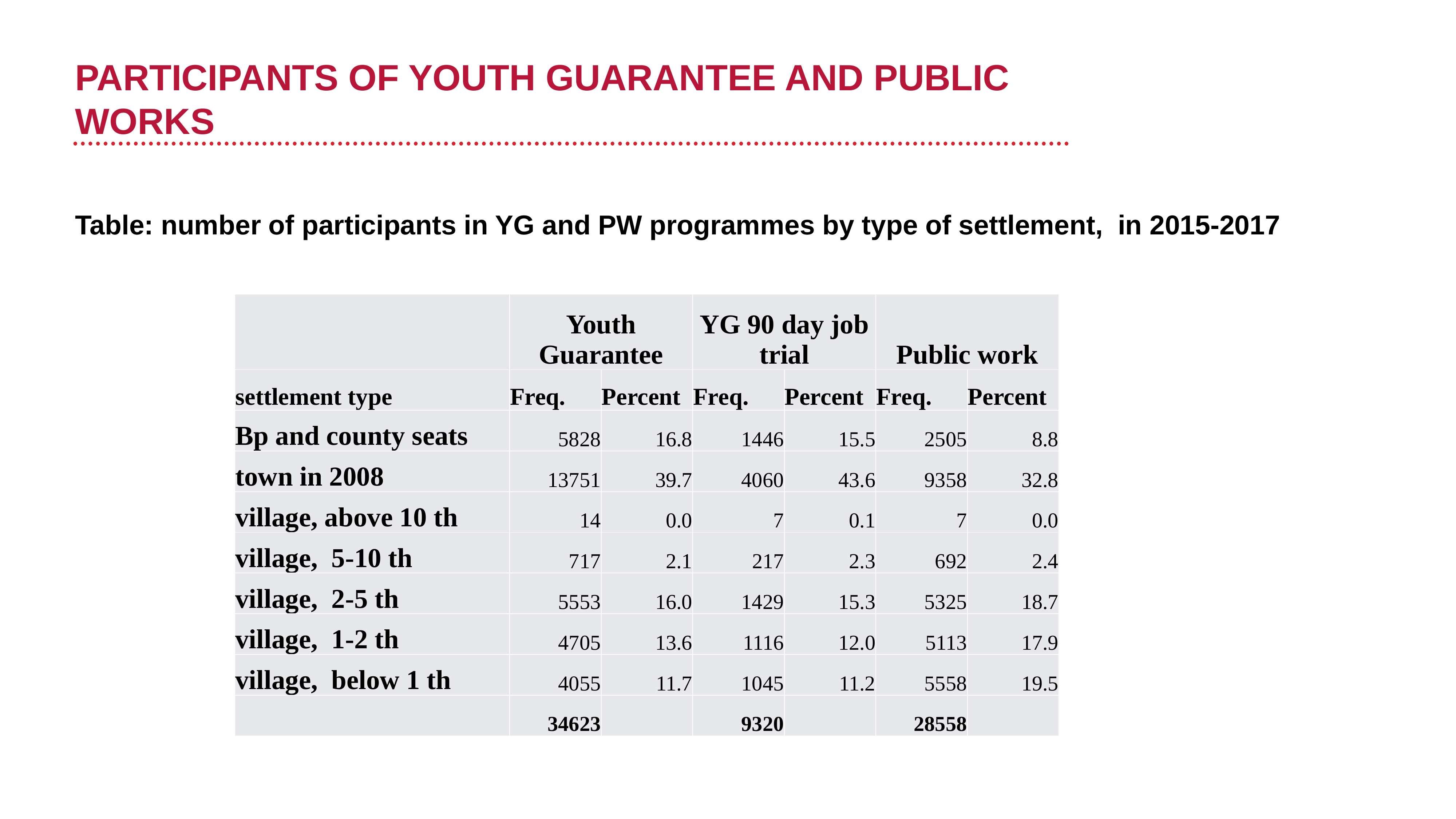

# PARTICIPANTS OF YOUTH GUARANTEE AND PUBLIC WORKS

Table: number of participants in YG and PW programmes by type of settlement,  in 2015-2017

|  | Youth Guarantee |  | YG 90 day job trial |  | Public work |  |
| --- | --- | --- | --- | --- | --- | --- |
| settlement type | Freq. | Percent | Freq. | Percent | Freq. | Percent |
| Bp and county seats | 5828 | 16.8 | 1446 | 15.5 | 2505 | 8.8 |
| town in 2008 | 13751 | 39.7 | 4060 | 43.6 | 9358 | 32.8 |
| village, above 10 th | 14 | 0.0 | 7 | 0.1 | 7 | 0.0 |
| village, 5-10 th | 717 | 2.1 | 217 | 2.3 | 692 | 2.4 |
| village, 2-5 th | 5553 | 16.0 | 1429 | 15.3 | 5325 | 18.7 |
| village, 1-2 th | 4705 | 13.6 | 1116 | 12.0 | 5113 | 17.9 |
| village, below 1 th | 4055 | 11.7 | 1045 | 11.2 | 5558 | 19.5 |
|  | 34623 |  | 9320 |  | 28558 |  |